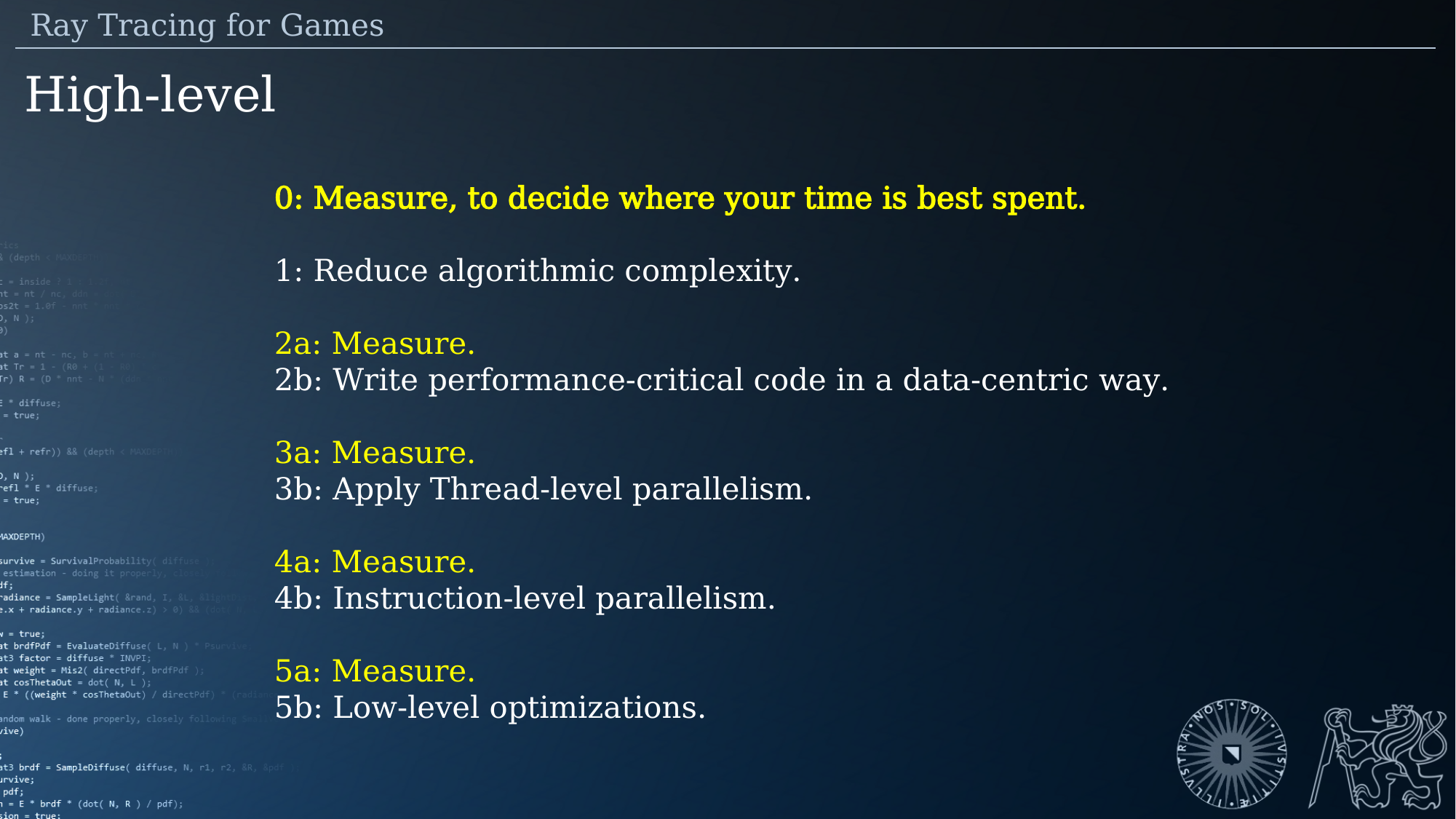

Ray Tracing for Games
High-level
0: Measure, to decide where your time is best spent.

1: Reduce algorithmic complexity.

2a: Measure.
2b: Write performance-critical code in a data-centric way.

3a: Measure.
3b: Apply Thread-level parallelism.

4a: Measure.
4b: Instruction-level parallelism.

5a: Measure.
5b: Low-level optimizations.